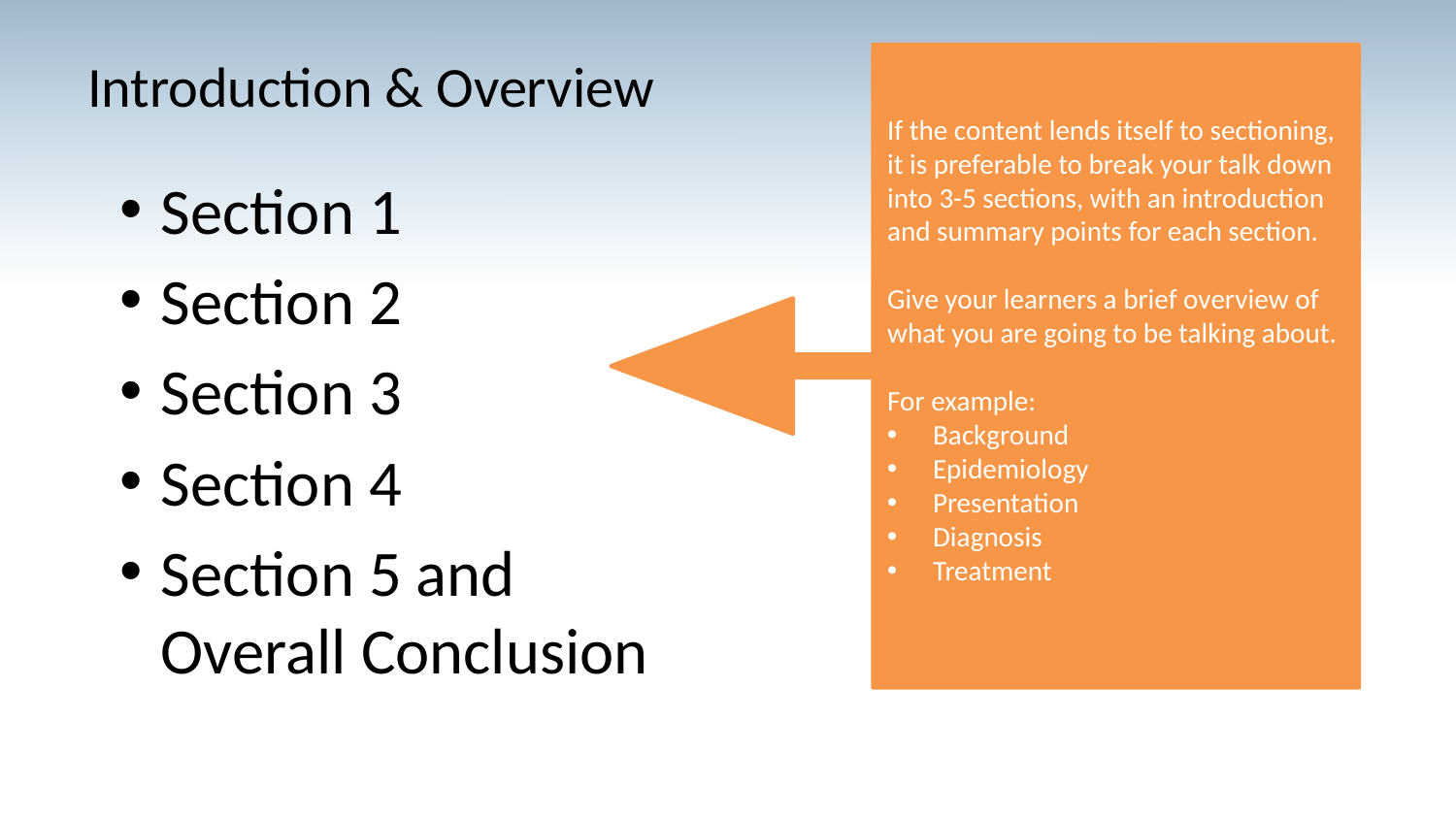

# Introduction & Overview
If the content lends itself to sectioning, it is preferable to break your talk down into 3-5 sections, with an introduction and summary points for each section.

Give your learners a brief overview of what you are going to be talking about.

For example:
Background
Epidemiology
Presentation
Diagnosis
Treatment

Section 1
Section 2
Section 3
Section 4
Section 5 and Overall Conclusion
t
t